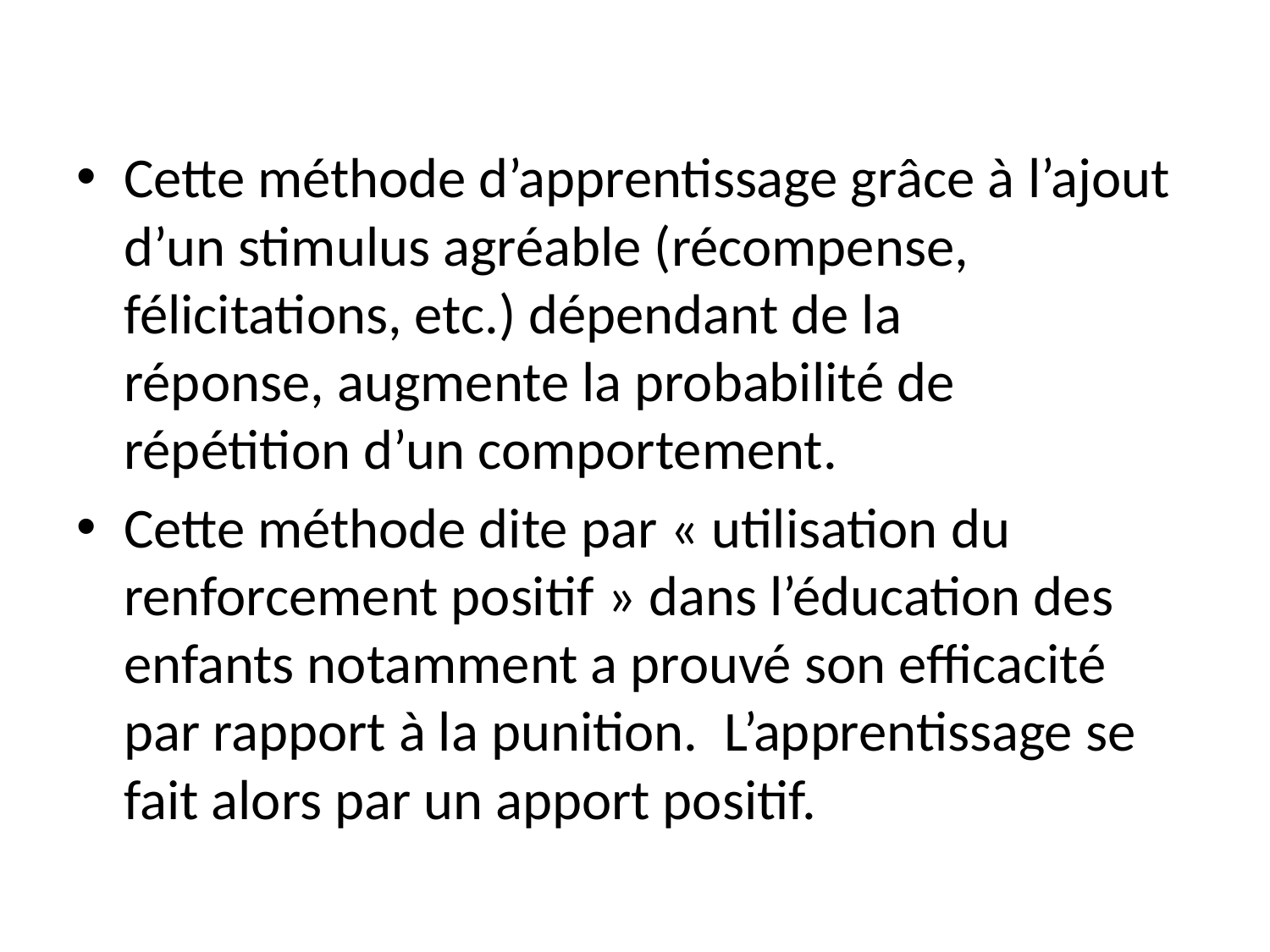

Cette méthode d’apprentissage grâce à l’ajout d’un stimulus agréable (récompense, félicitations, etc.) dépendant de la réponse, augmente la probabilité de répétition d’un comportement.
Cette méthode dite par « utilisation du renforcement positif » dans l’éducation des enfants notamment a prouvé son efficacité par rapport à la punition.  L’apprentissage se fait alors par un apport positif.